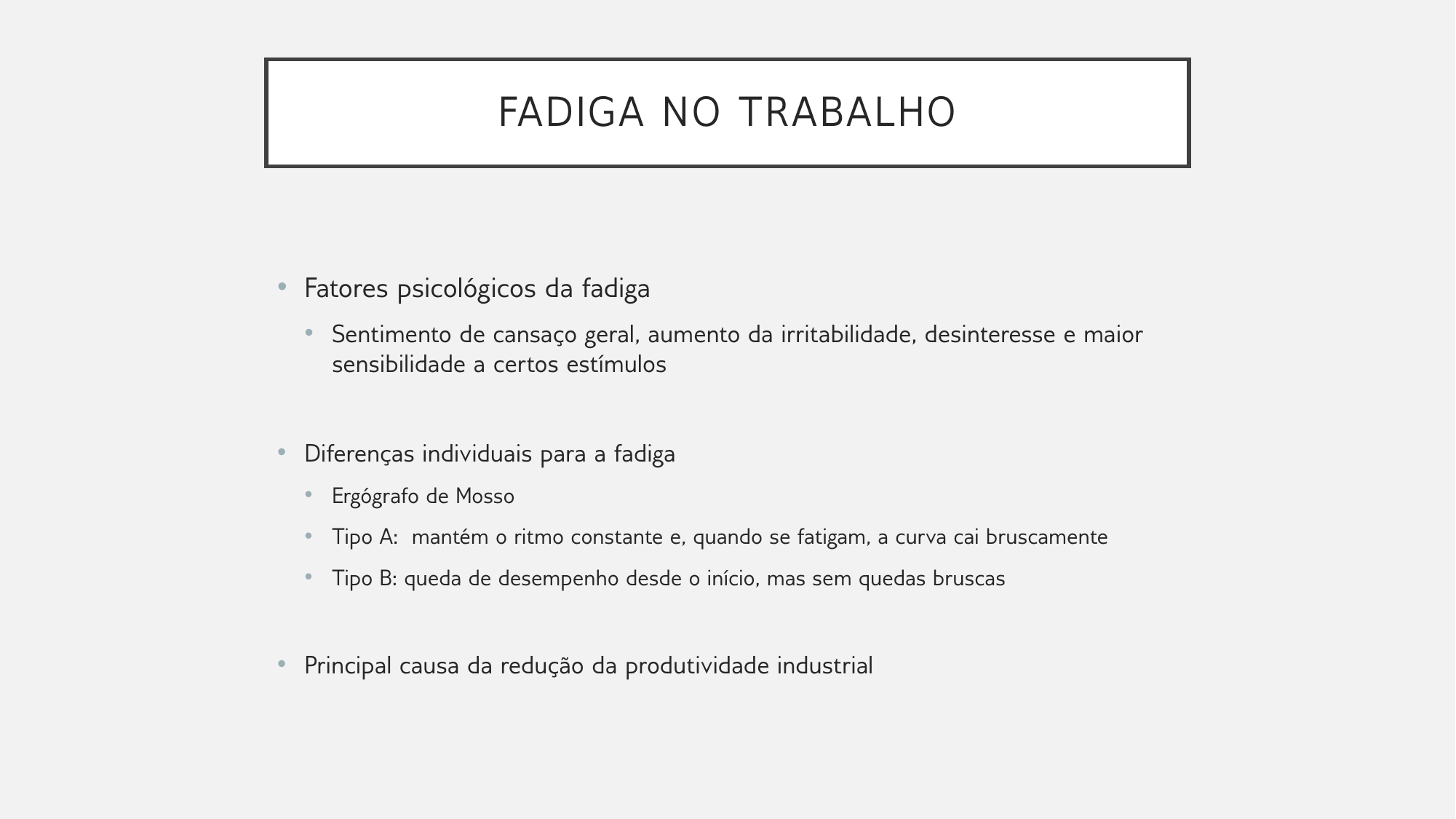

# Fadiga no trabalho
Fatores psicológicos da fadiga
Sentimento de cansaço geral, aumento da irritabilidade, desinteresse e maior sensibilidade a certos estímulos

Diferenças individuais para a fadiga
Ergógrafo de Mosso
Tipo A:  mantém o ritmo constante e, quando se fatigam, a curva cai bruscamente
Tipo B: queda de desempenho desde o início, mas sem quedas bruscas

Principal causa da redução da produtividade industrial